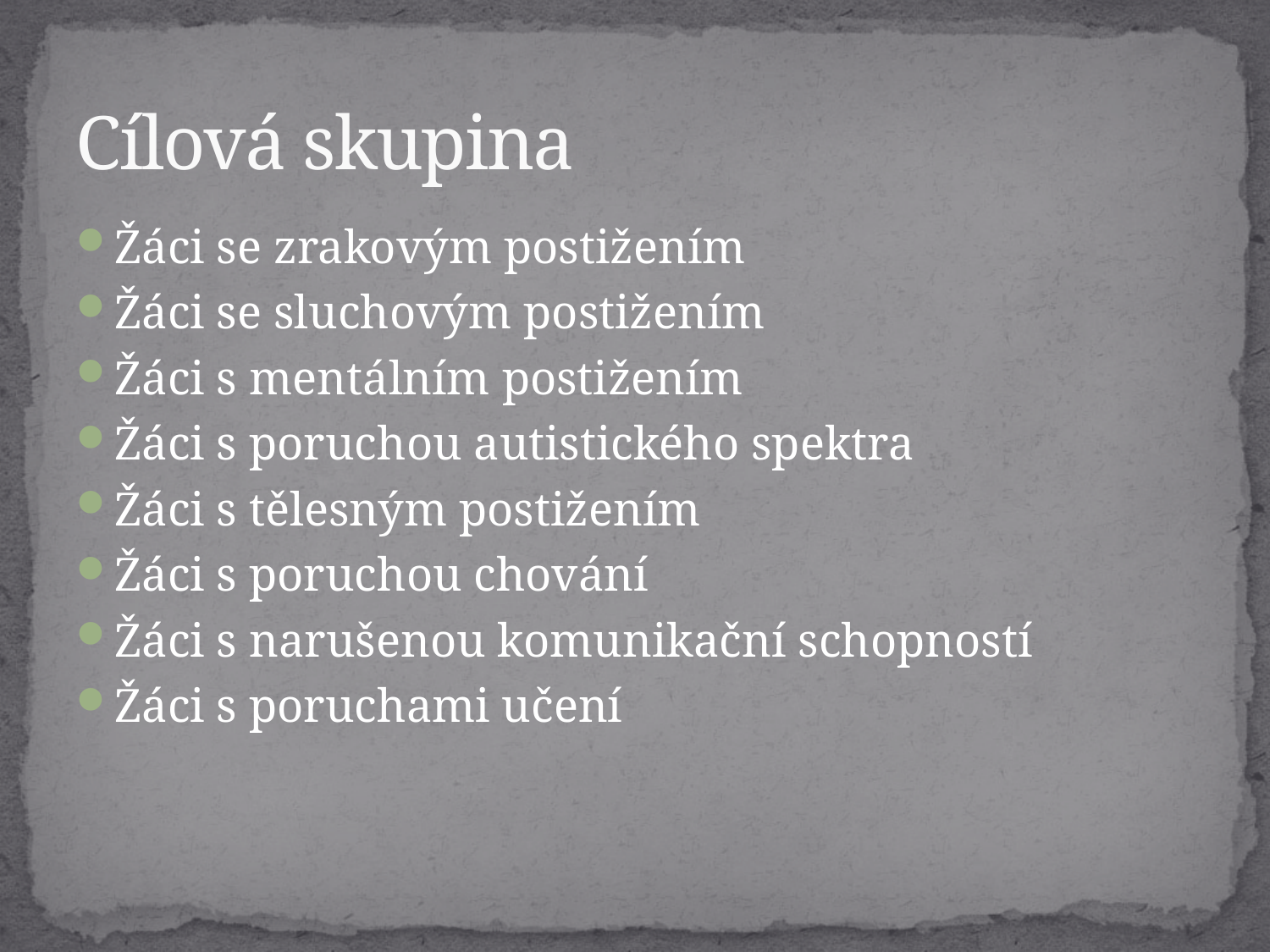

# Cílová skupina
Žáci se zrakovým postižením
Žáci se sluchovým postižením
Žáci s mentálním postižením
Žáci s poruchou autistického spektra
Žáci s tělesným postižením
Žáci s poruchou chování
Žáci s narušenou komunikační schopností
Žáci s poruchami učení